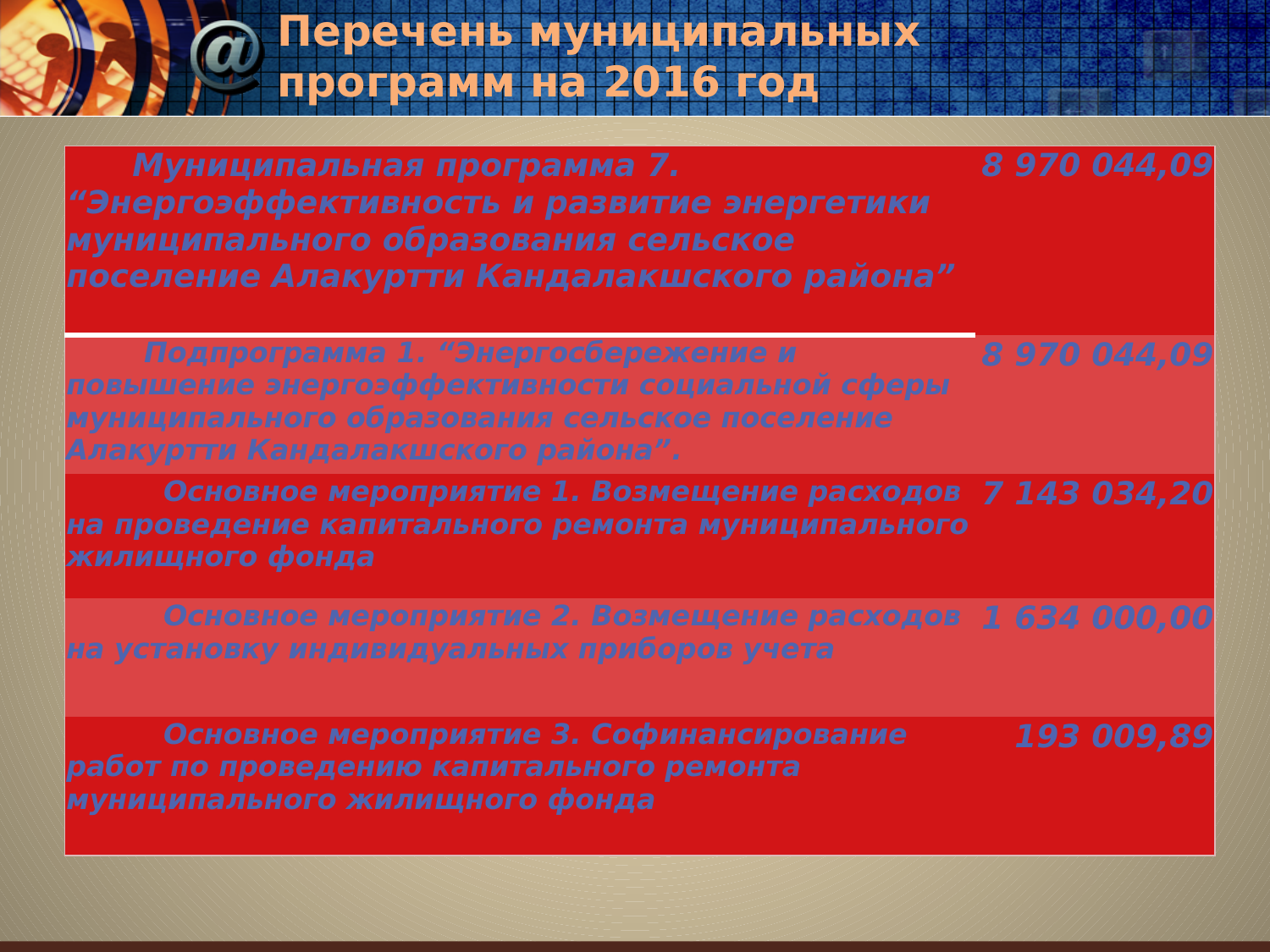

# Перечень муниципальных программ на 2016 год
| Муниципальная программа 7. “Энергоэффективность и развитие энергетики муниципального образования сельское поселение Алакуртти Кандалакшского района” | 8 970 044,09 |
| --- | --- |
| Подпрограмма 1. “Энергосбережение и повышение энергоэффективности социальной сферы муниципального образования сельское поселение Алакуртти Кандалакшского района”. | 8 970 044,09 |
| Основное мероприятие 1. Возмещение расходов на проведение капитального ремонта муниципального жилищного фонда | 7 143 034,20 |
| Основное мероприятие 2. Возмещение расходов на установку индивидуальных приборов учета | 1 634 000,00 |
| Основное мероприятие 3. Софинансирование работ по проведению капитального ремонта муниципального жилищного фонда | 193 009,89 |